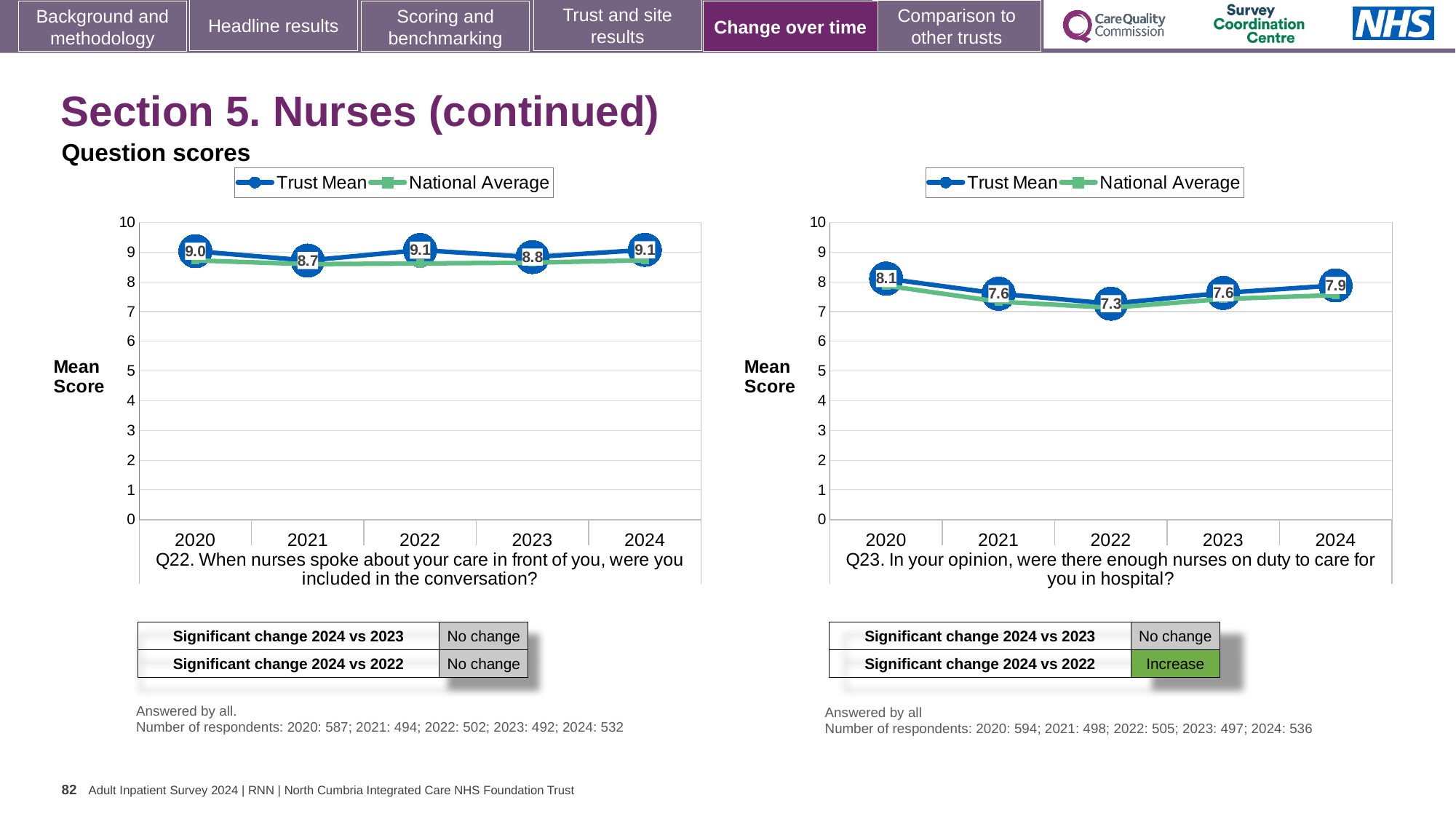

# Section 5. Nurses (continued)
Question scores

### Chart

| Category | Trust Mean | National Average |
|---|---|---|
| 2020 | 9.032643398577349 | 8.7236833998789 |
| 2021 | 8.718563717255126 | 8.597849585287333 |
| 2022 | 9.070810235078383 | 8.620818019232726 |
| 2023 | 8.835094045869049 | 8.647785295224693 |
| 2024 | 9.079401885639896 | 8.72793031996795 |

### Chart

| Category | Trust Mean | National Average |
|---|---|---|
| 2020 | 8.111142931143503 | 7.872189679197843 |
| 2021 | 7.603403441464754 | 7.337001090444097 |
| 2022 | 7.266499029715341 | 7.131068972405187 |
| 2023 | 7.629654138676019 | 7.426002125424722 |
| 2024 | 7.88146803122015 | 7.554067821635136 |
| Significant change 2024 vs 2023 | No change |
| --- | --- |
| Significant change 2024 vs 2022 | No change |
| Significant change 2024 vs 2023 | No change |
| --- | --- |
| Significant change 2024 vs 2022 | Increase |
Answered by all.
Number of respondents: 2020: 587; 2021: 494; 2022: 502; 2023: 492; 2024: 532

Answered by all
Number of respondents: 2020: 594; 2021: 498; 2022: 505; 2023: 497; 2024: 536

82